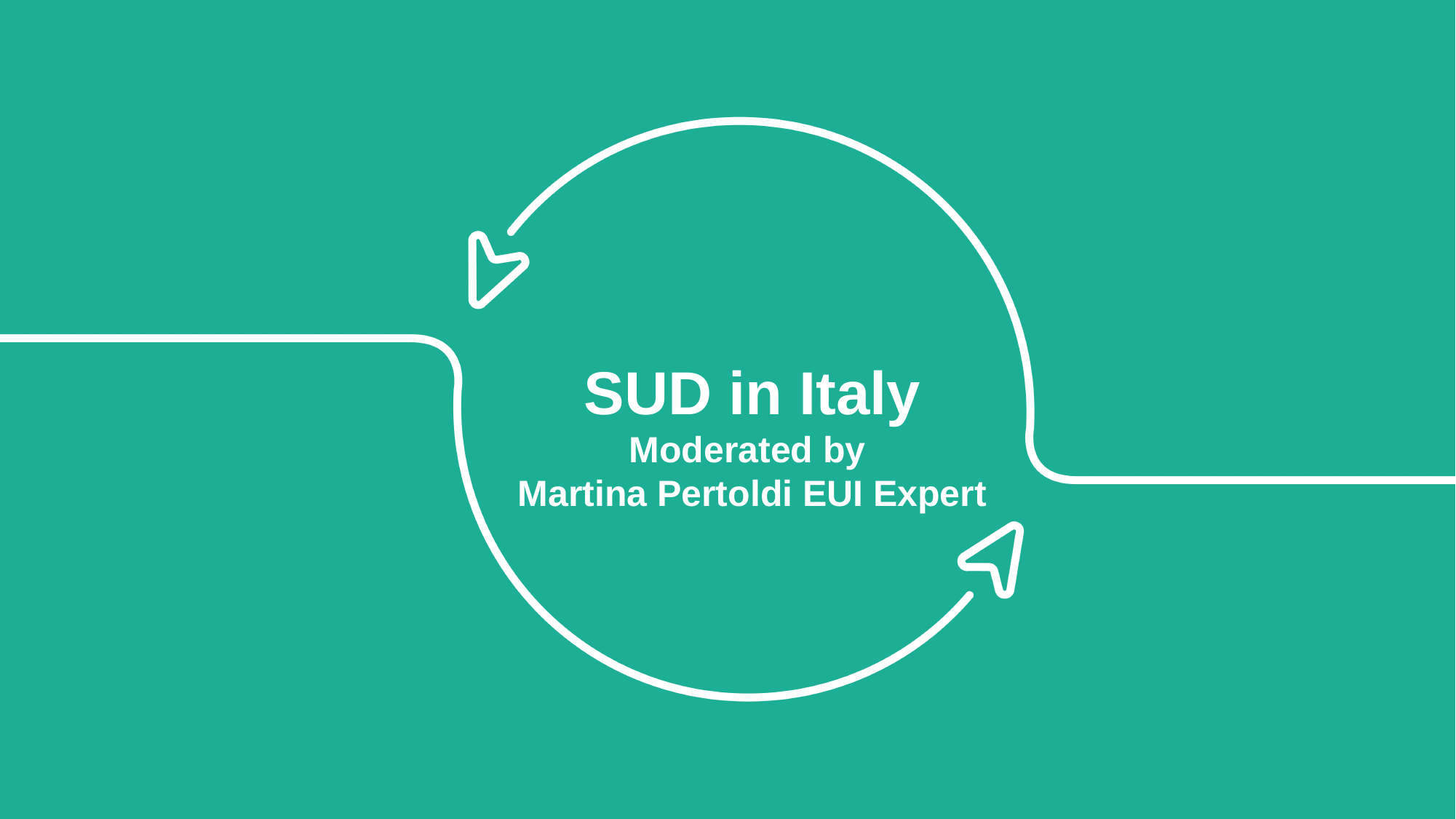

SUD in Italy
Moderated by
Martina Pertoldi EUI Expert